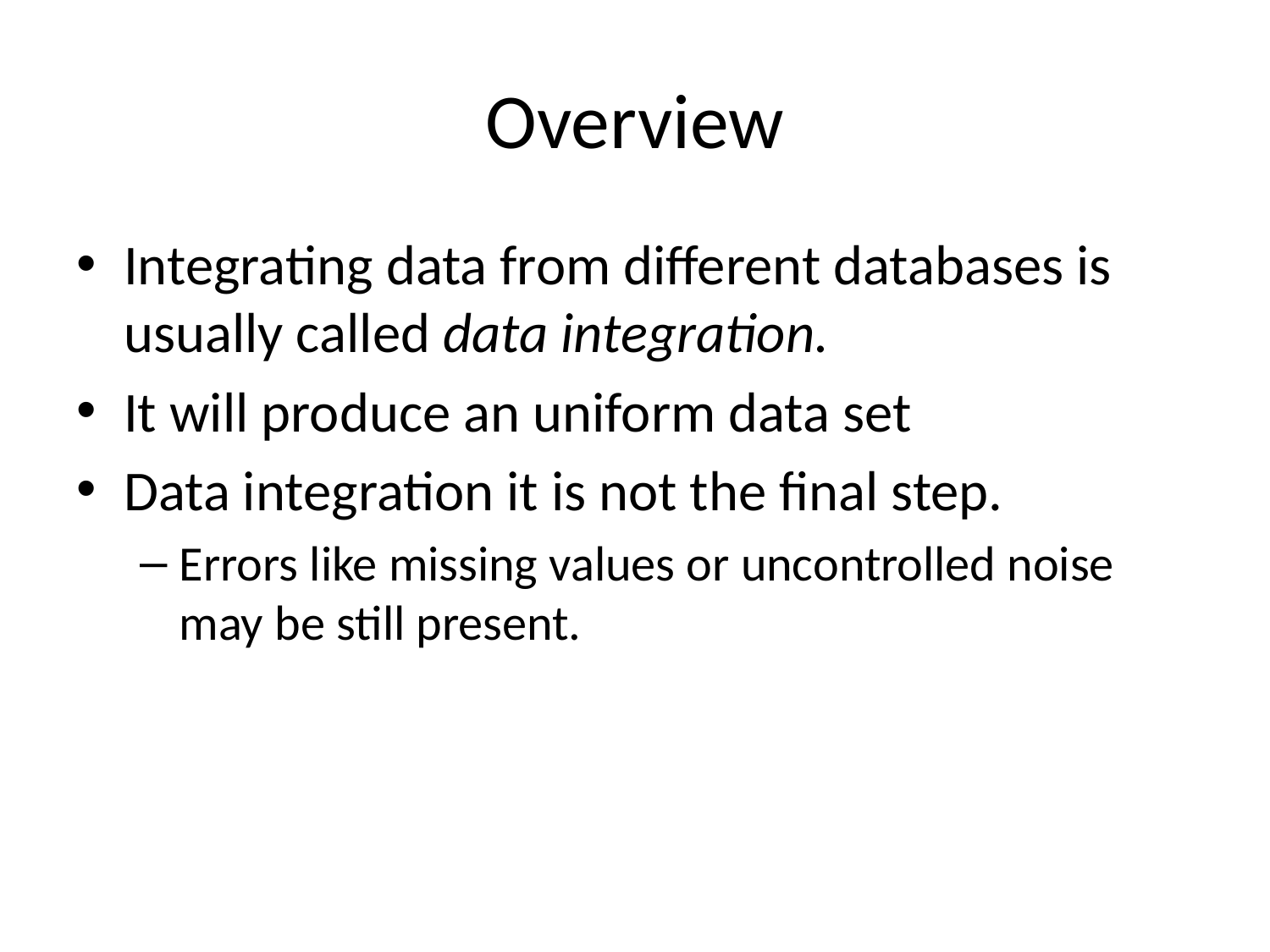

# Overview
Integrating data from different databases is usually called data integration.
It will produce an uniform data set
Data integration it is not the final step.
Errors like missing values or uncontrolled noise may be still present.